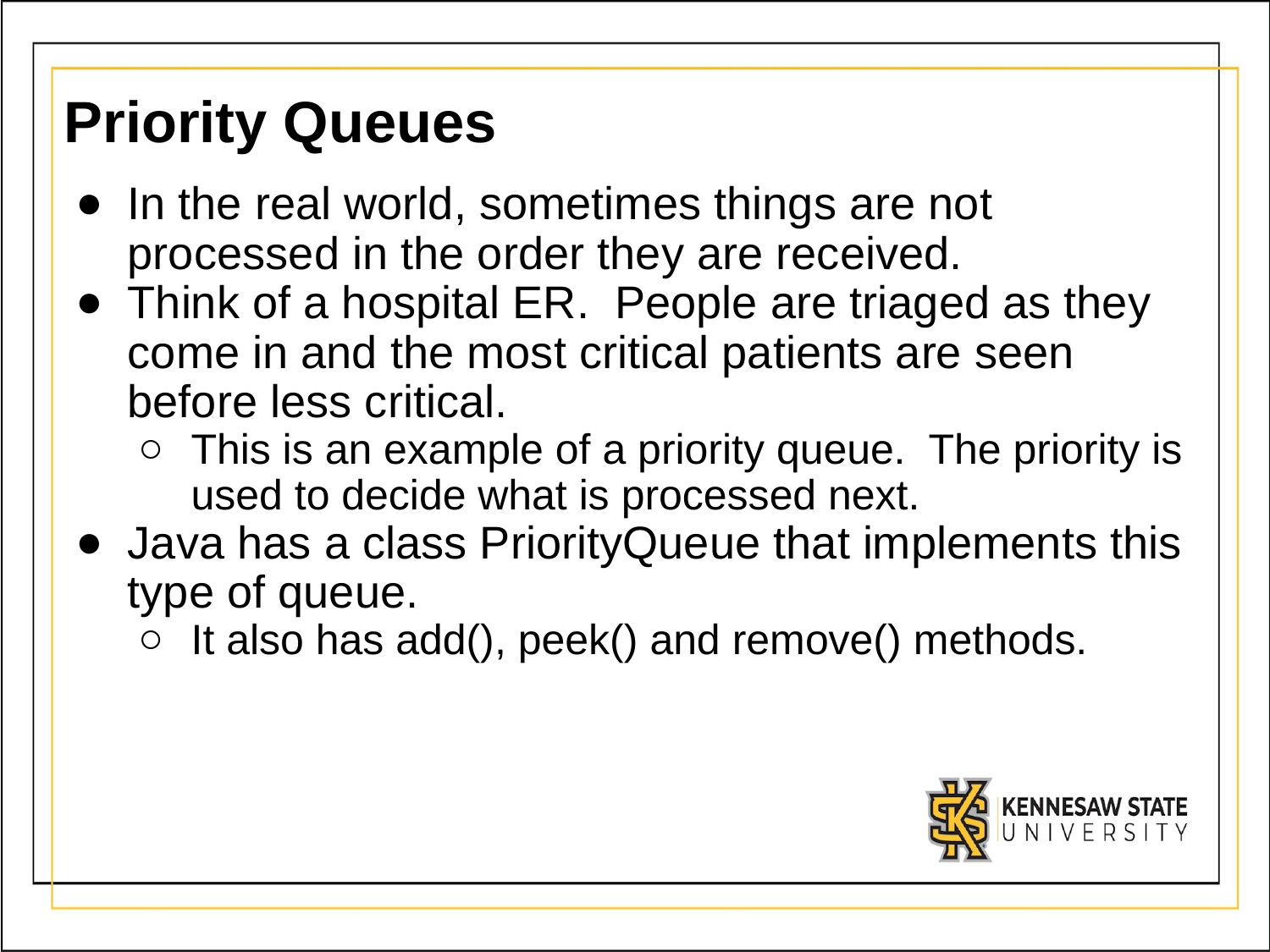

# Priority Queues
In the real world, sometimes things are not processed in the order they are received.
Think of a hospital ER.  People are triaged as they come in and the most critical patients are seen before less critical.
This is an example of a priority queue.  The priority is used to decide what is processed next.
Java has a class PriorityQueue that implements this type of queue.
It also has add(), peek() and remove() methods.